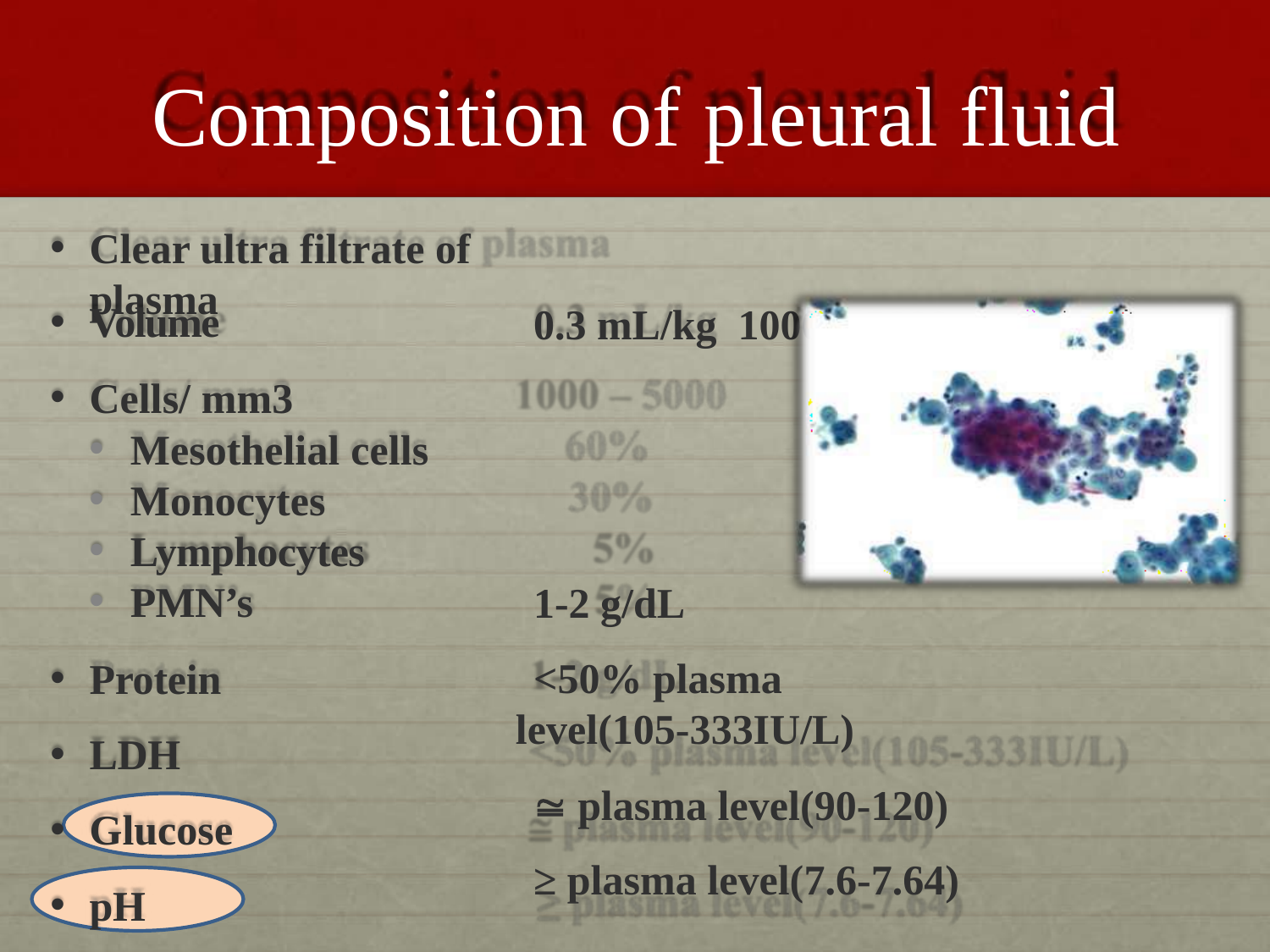

# Composition of	pleural fluid

Clear ultra filtrate of plasma
Volume
Cells/ mm3
Mesothelial cells
Monocytes
Lymphocytes
PMN’s
Protein
LDH
Glucose
pH
0.3 mL/kg  1000 – 5000
60%
30%
5%
5%
1-2 g/dL
<50% plasma level(105-333IU/L)
≅ plasma level(90-120)
≥ plasma level(7.6-7.64)